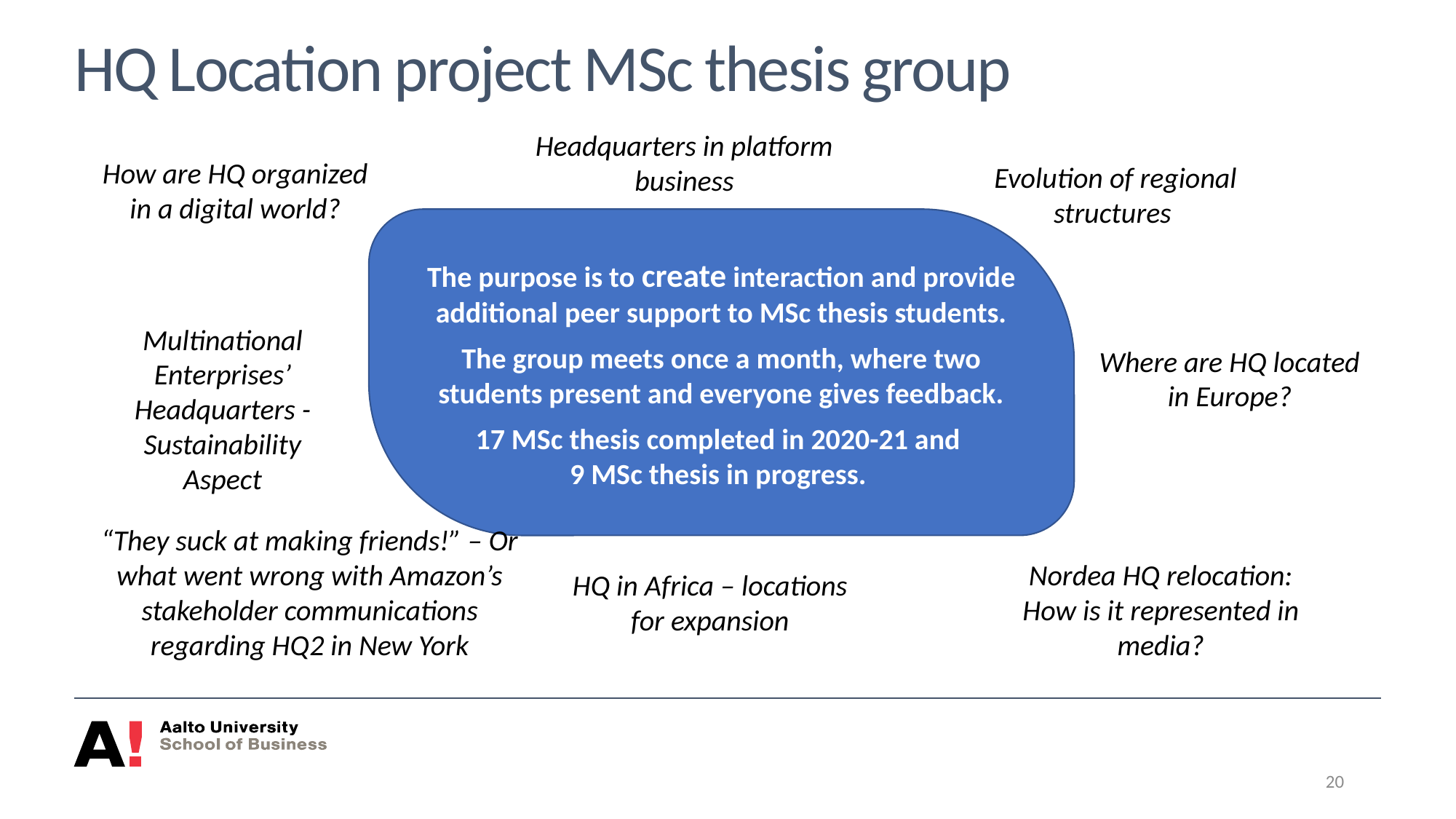

# HQ Location project MSc thesis group
Headquarters in platform
business
How are HQ organized in a digital world?
Evolution of regional structures
The purpose is to create interaction and provide additional peer support to MSc thesis students.
The group meets once a month, where two students present and everyone gives feedback.
17 MSc thesis completed in 2020-21 and
9 MSc thesis in progress.
Multinational Enterprises’
Headquarters - Sustainability
Aspect
Where are HQ located in Europe?
“They suck at making friends!” – Or what went wrong with Amazon’s stakeholder communications regarding HQ2 in New York
Nordea HQ relocation: How is it represented in media?
HQ in Africa – locations for expansion
20